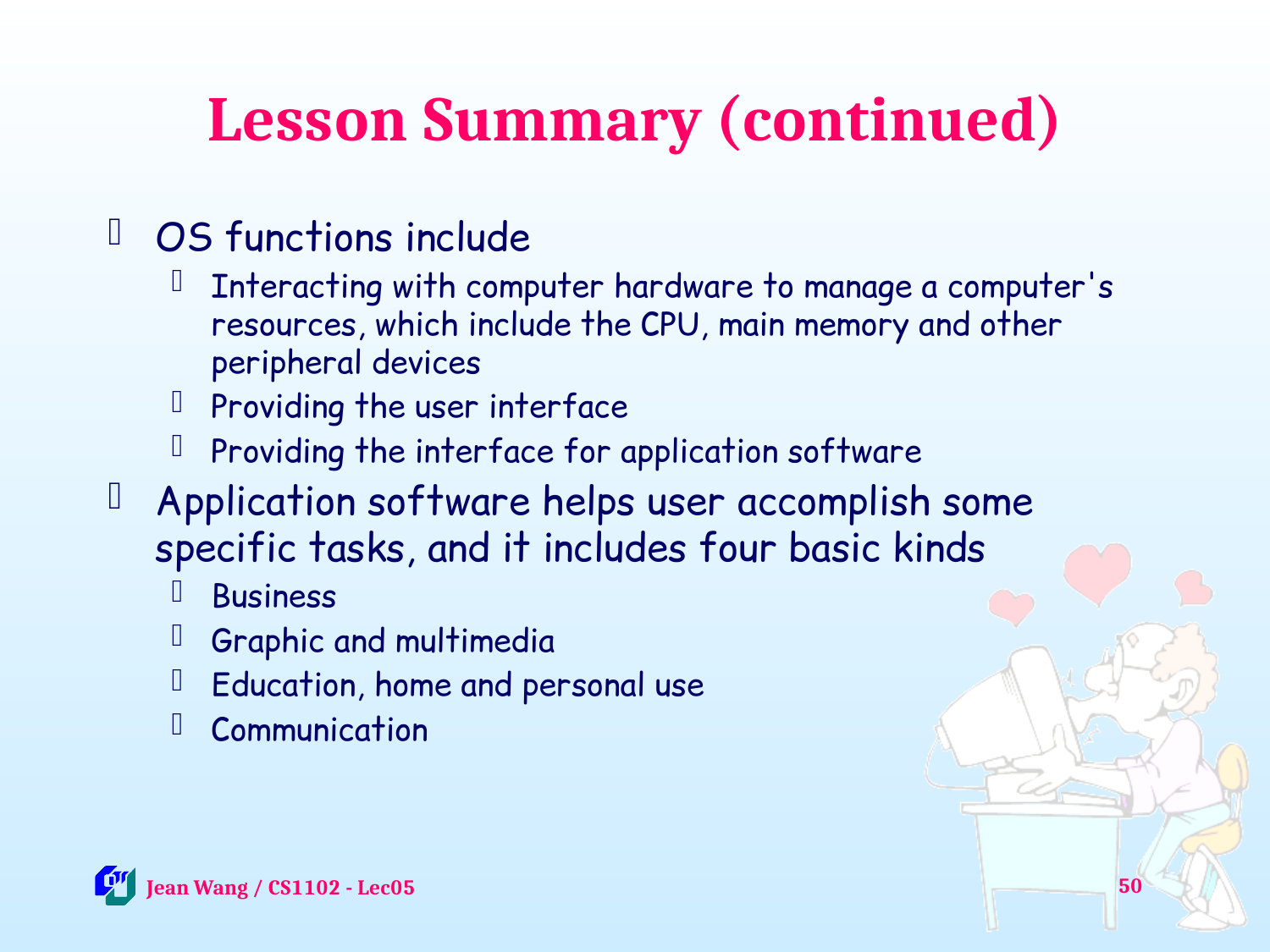

# Lesson Summary (continued)
OS functions include
Interacting with computer hardware to manage a computer's resources, which include the CPU, main memory and other peripheral devices
Providing the user interface
Providing the interface for application software
Application software helps user accomplish some specific tasks, and it includes four basic kinds
Business
Graphic and multimedia
Education, home and personal use
Communication

50
    Jean Wang / CS1102 - Lec05